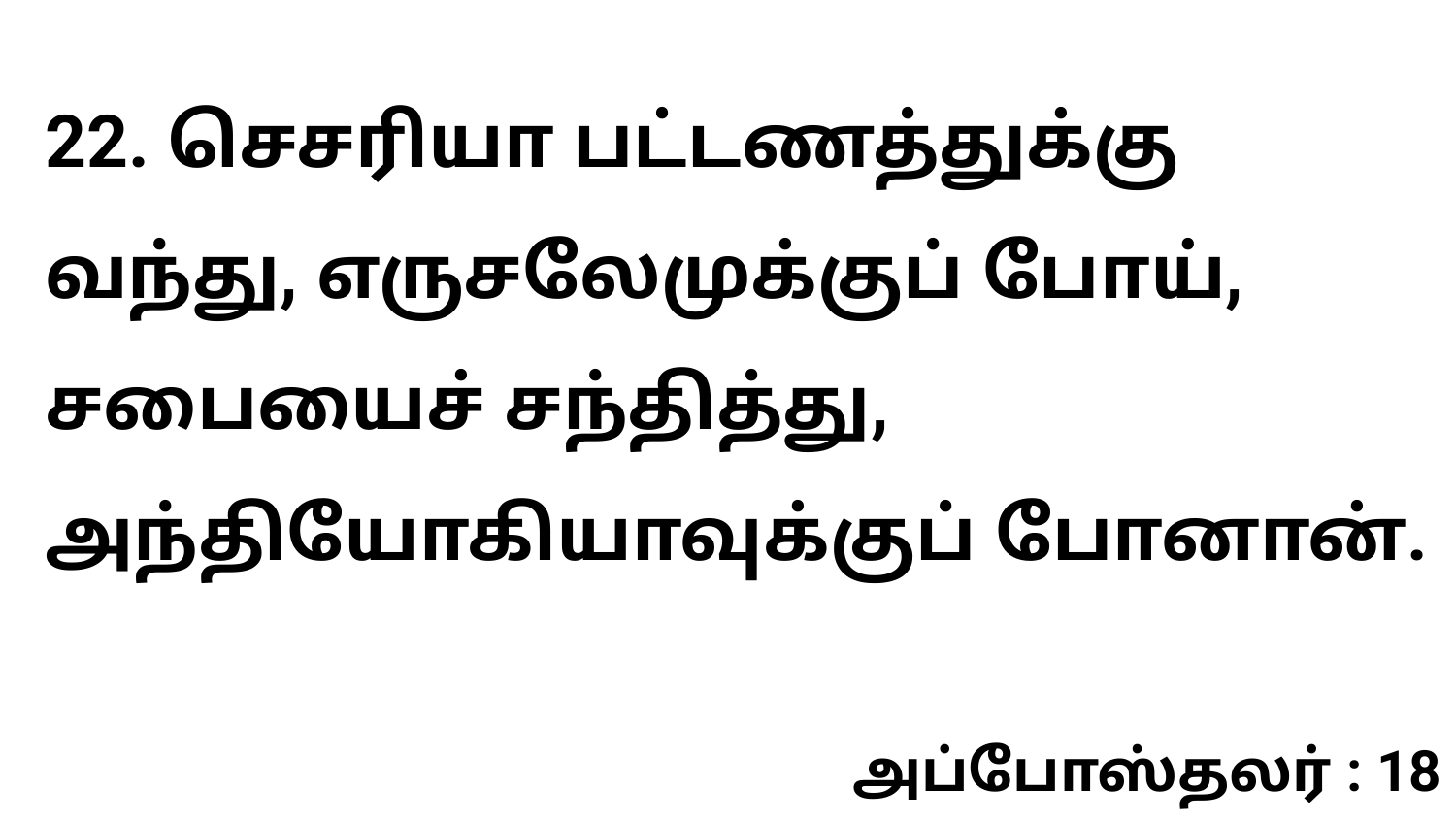

22. செசரியா பட்டணத்துக்கு வந்து, எருசலேமுக்குப் போய், சபையைச் சந்தித்து, அந்தியோகியாவுக்குப் போனான்.
அப்போஸ்தலர் : 18